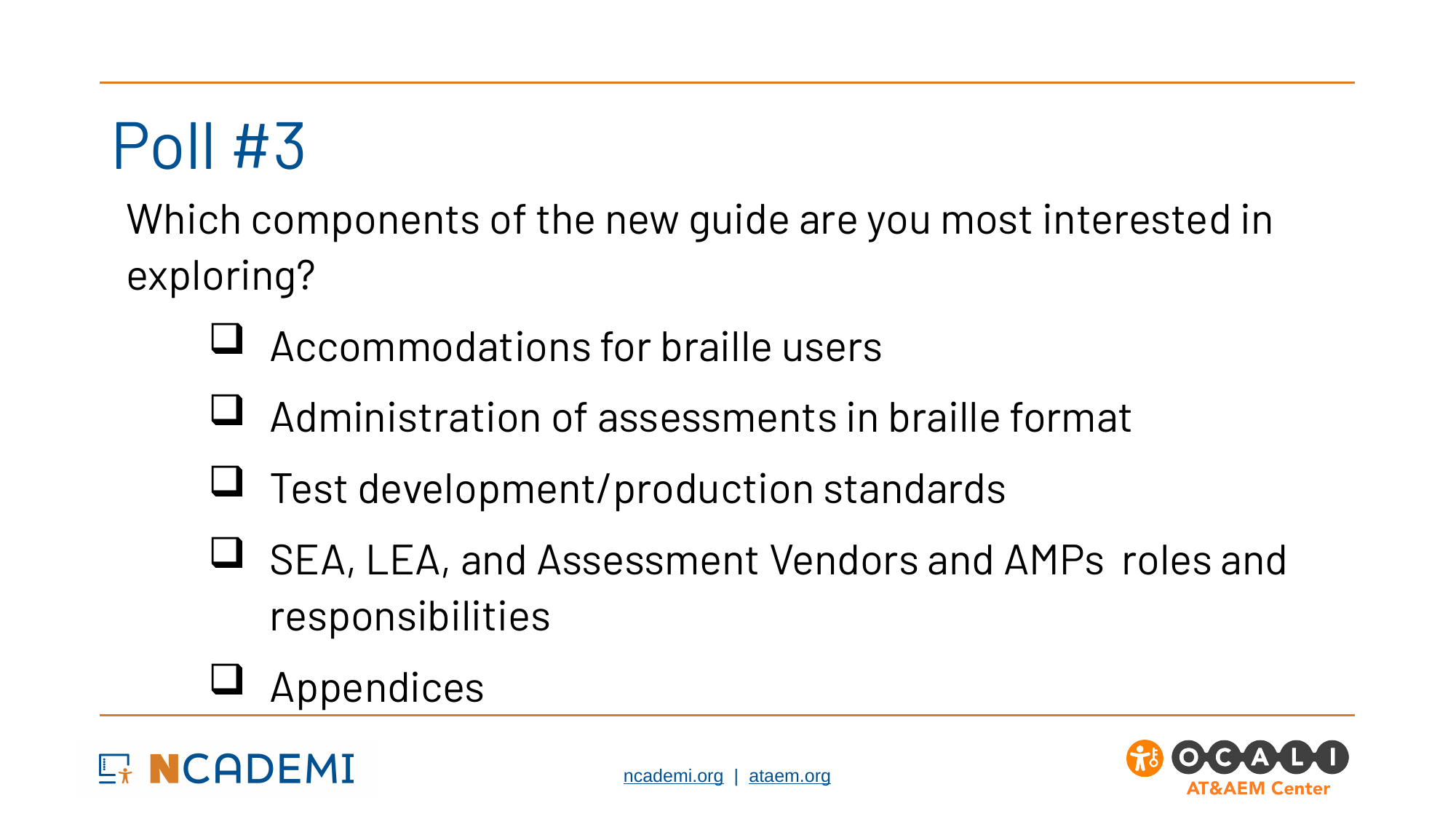

# Poll #3
Which components of the new guide are you most interested in exploring?
Accommodations for braille users
Administration of assessments in braille format
Test development/production standards
SEA, LEA, and Assessment Vendors and AMPs  roles and responsibilities
Appendices